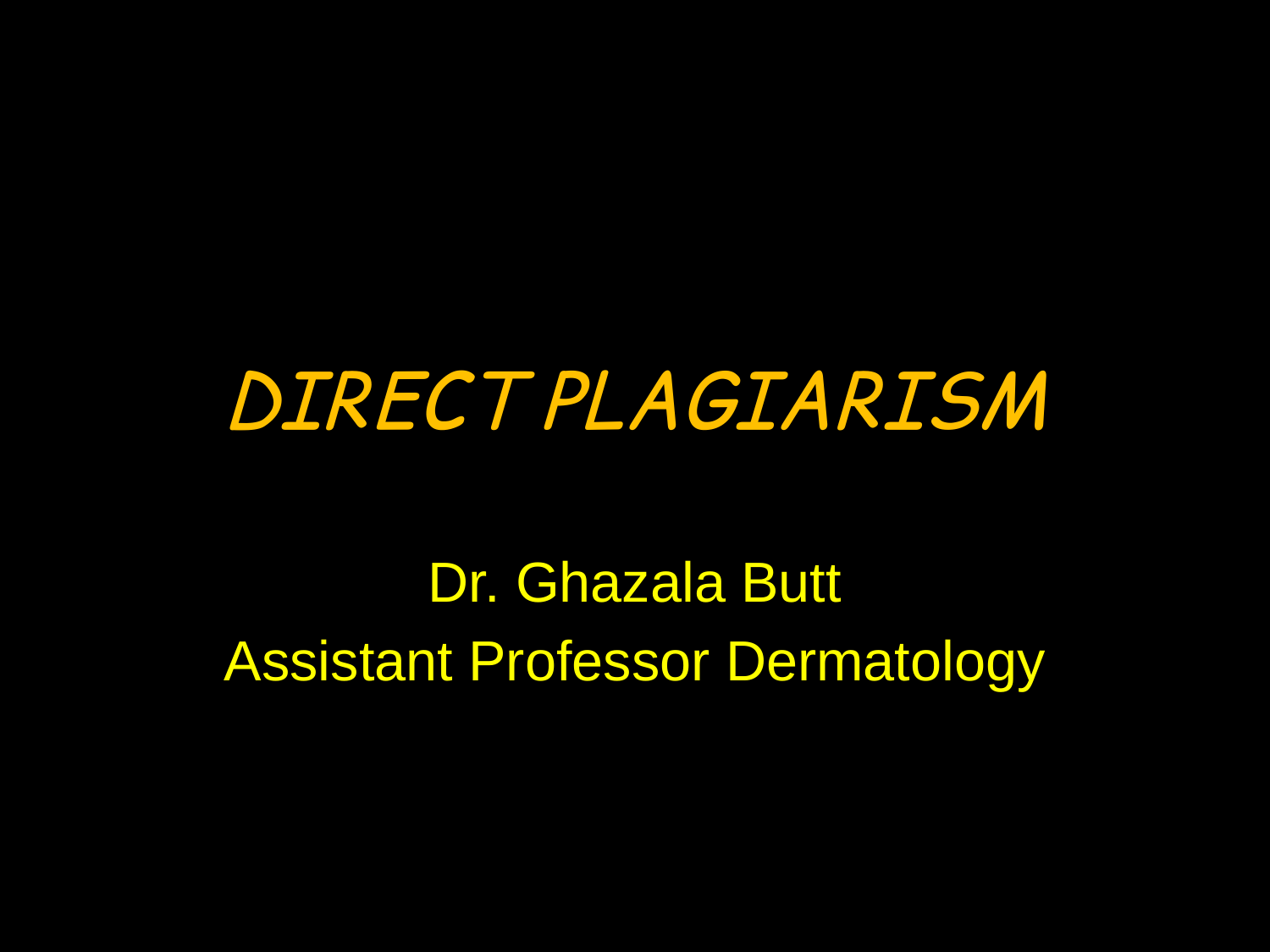

# DIRECT PLAGIARISM
Dr. Ghazala Butt
Assistant Professor Dermatology